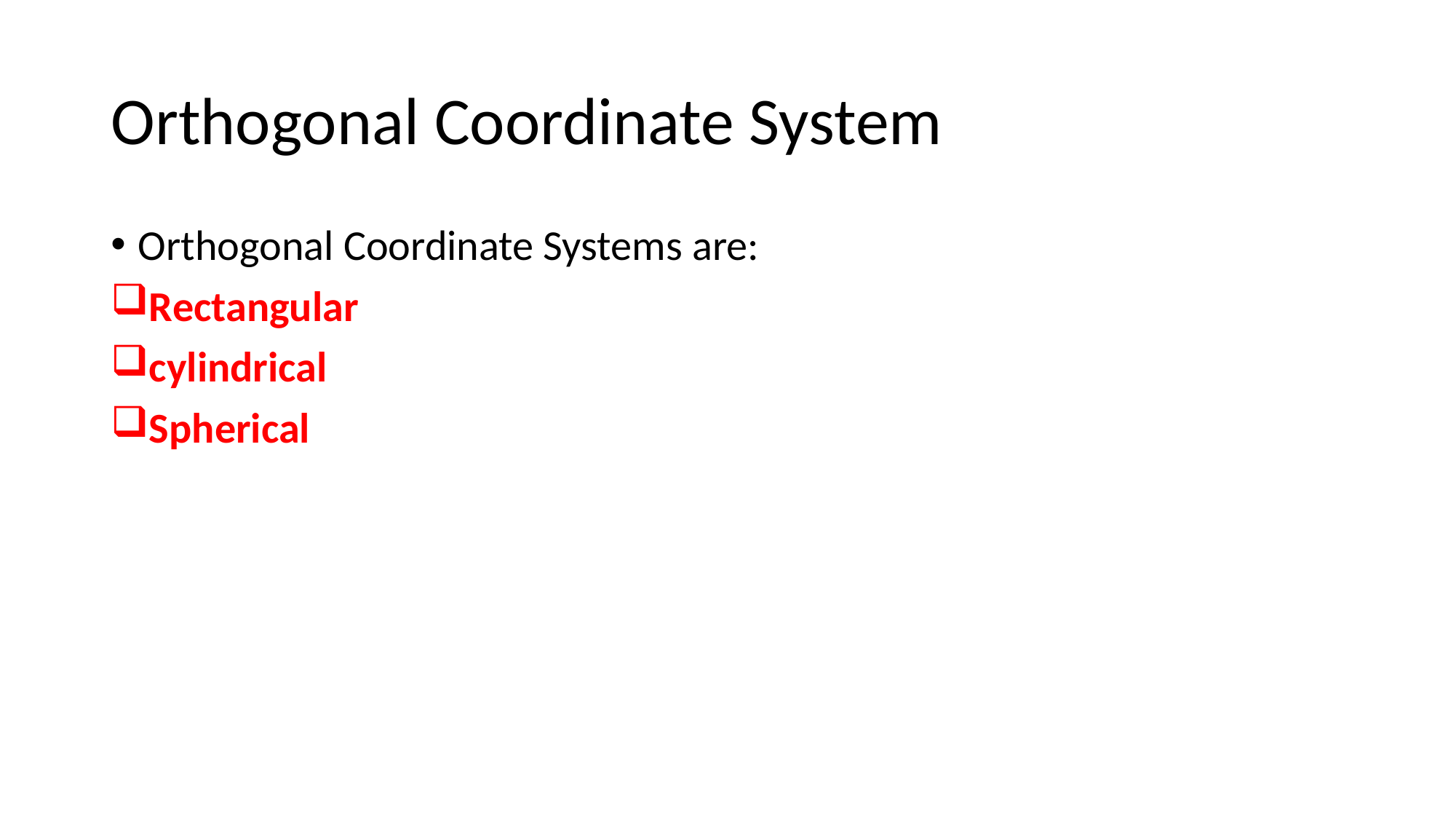

# Orthogonal Coordinate System
Orthogonal Coordinate Systems are:
Rectangular
cylindrical
Spherical